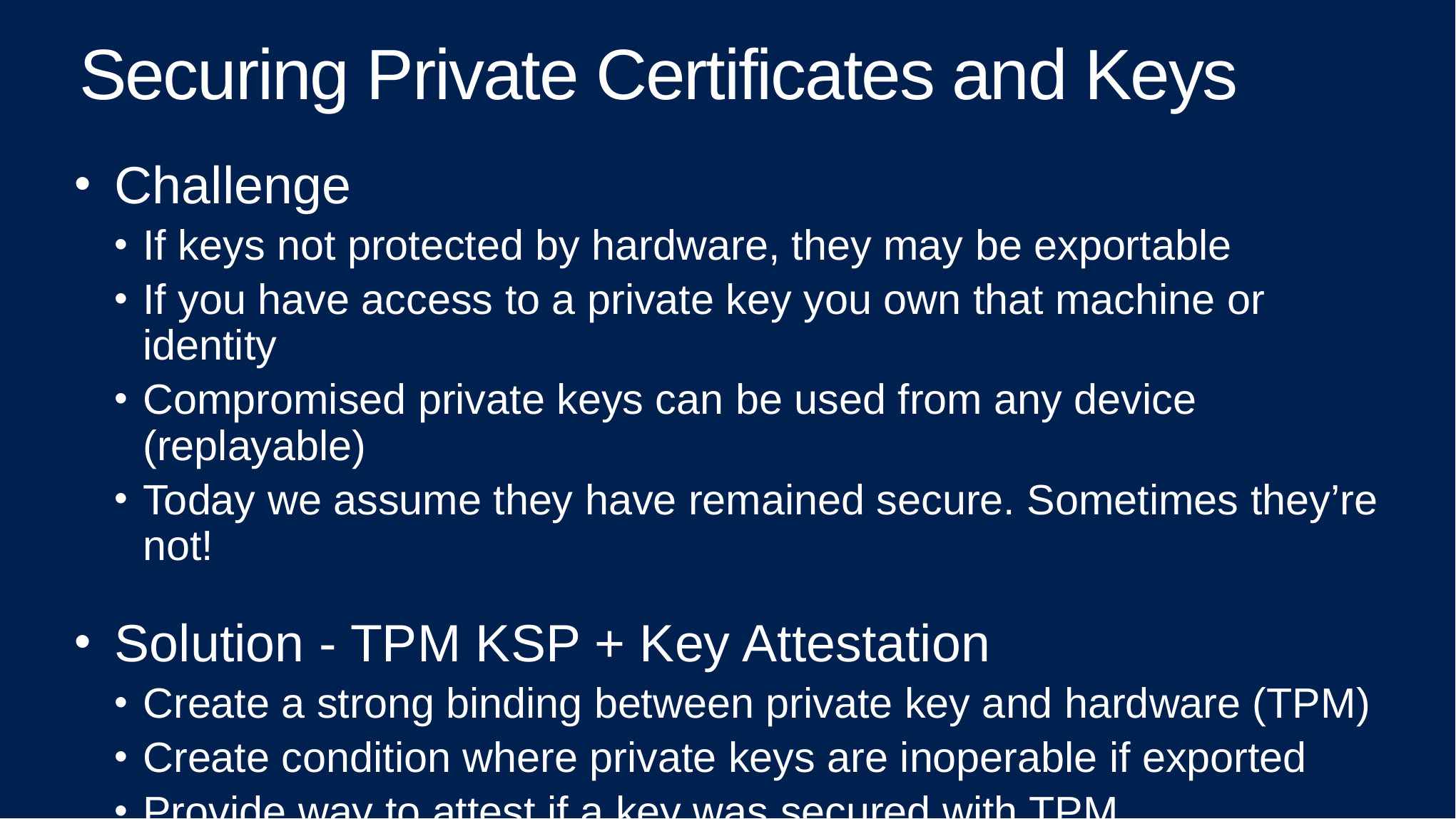

# Securing Private Certificates and Keys
Challenge
If keys not protected by hardware, they may be exportable
If you have access to a private key you own that machine or identity
Compromised private keys can be used from any device (replayable)
Today we assume they have remained secure. Sometimes they’re not!

Solution - TPM KSP + Key Attestation
Create a strong binding between private key and hardware (TPM)
Create condition where private keys are inoperable if exported
Provide way to attest if a key was secured with TPM